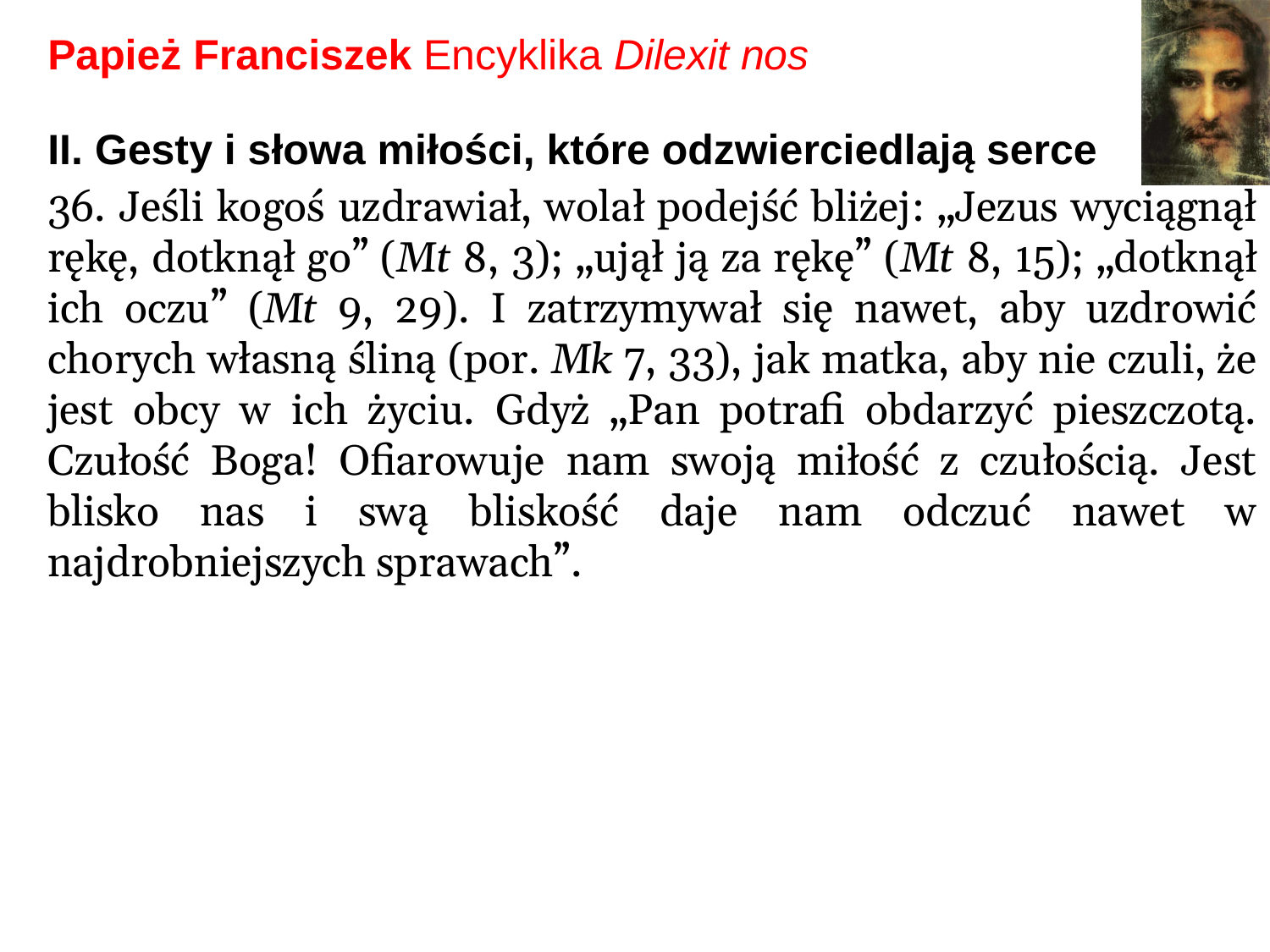

# Papież Franciszek Encyklika Dilexit nos
II. Gesty i słowa miłości, które odzwierciedlają serce
36. Jeśli kogoś uzdrawiał, wolał podejść bliżej: „Jezus wyciągnął rękę, dotknął go” (Mt 8, 3); „ujął ją za rękę” (Mt 8, 15); „dotknął ich oczu” (Mt 9, 29). I zatrzymywał się nawet, aby uzdrowić chorych własną śliną (por. Mk 7, 33), jak matka, aby nie czuli, że jest obcy w ich życiu. Gdyż „Pan potrafi obdarzyć pieszczotą. Czułość Boga! Ofiarowuje nam swoją miłość z czułością. Jest blisko nas i swą bliskość daje nam odczuć nawet w najdrobniejszych sprawach”.